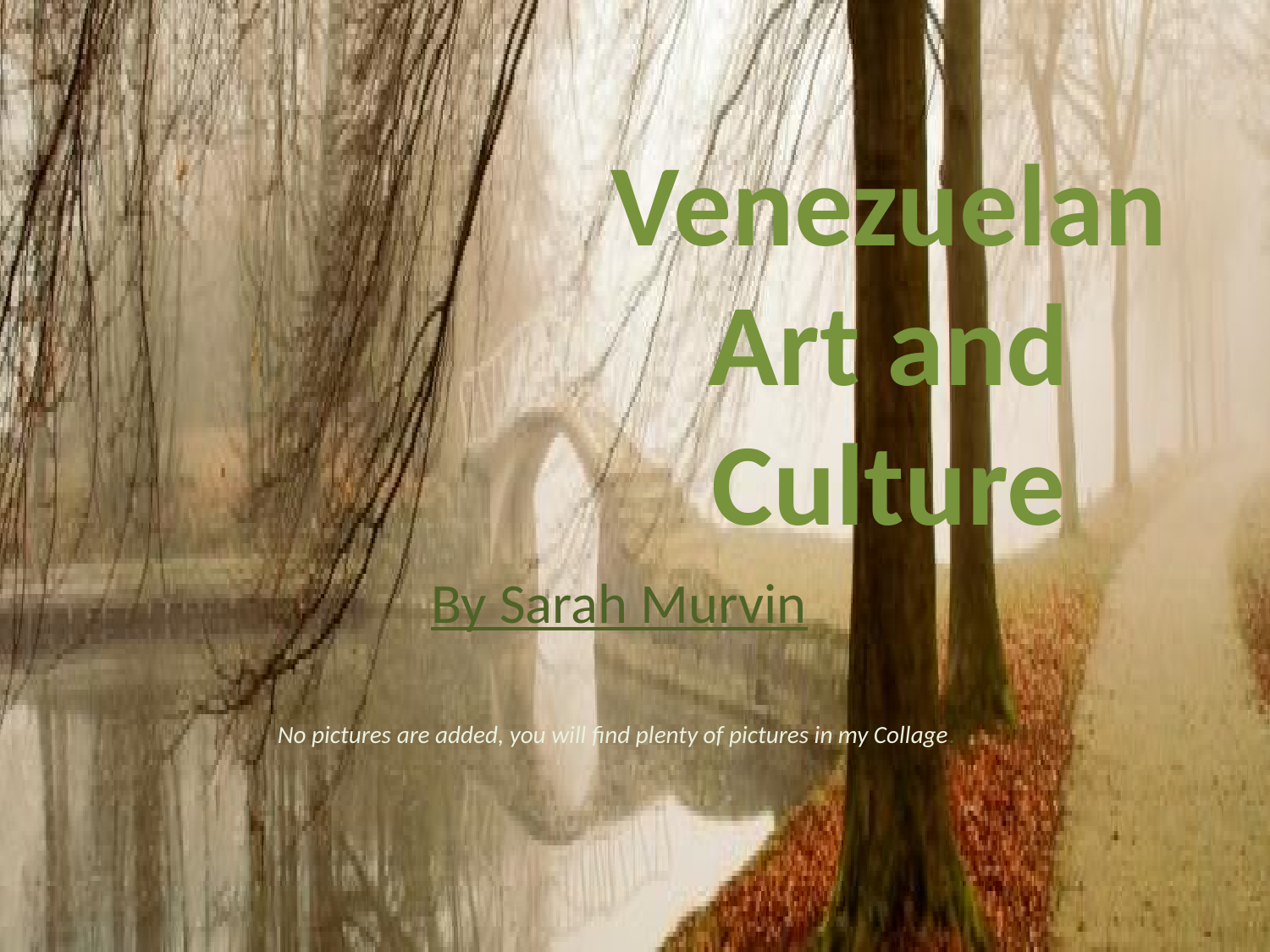

# Venezuelan Art and Culture
By Sarah Murvin

No pictures are added, you will find plenty of pictures in my Collage.